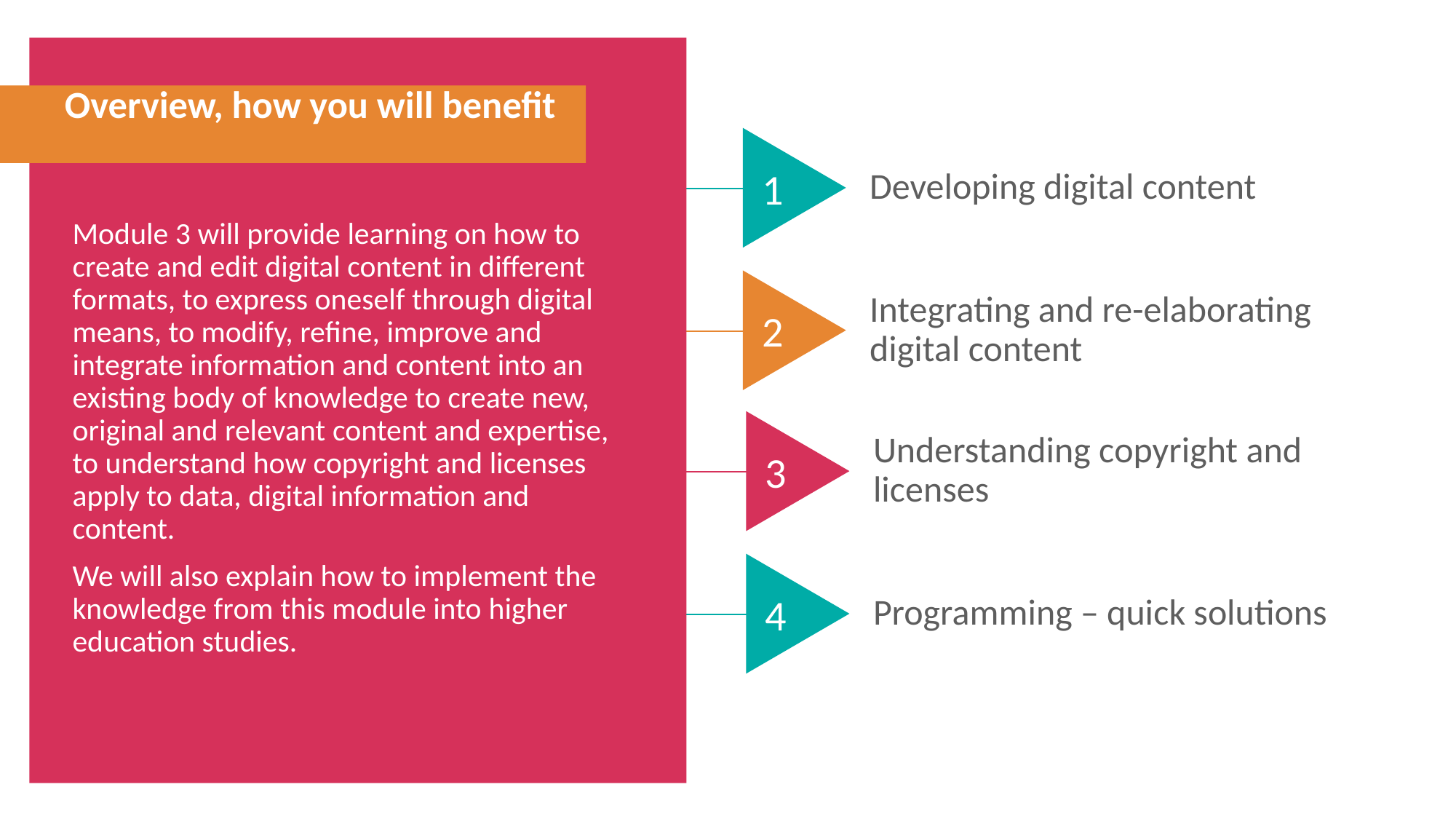

Overview, how you will benefit
Developing digital content
1
Module 3 will provide learning on how to create and edit digital content in different formats, to express oneself through digital means, to modify, refine, improve and integrate information and content into an existing body of knowledge to create new, original and relevant content and expertise, to understand how copyright and licenses apply to data, digital information and content.
We will also explain how to implement the knowledge from this module into higher education studies.

Integrating and re-elaborating digital content
2
Understanding copyright and licenses
3
Programming – quick solutions
4